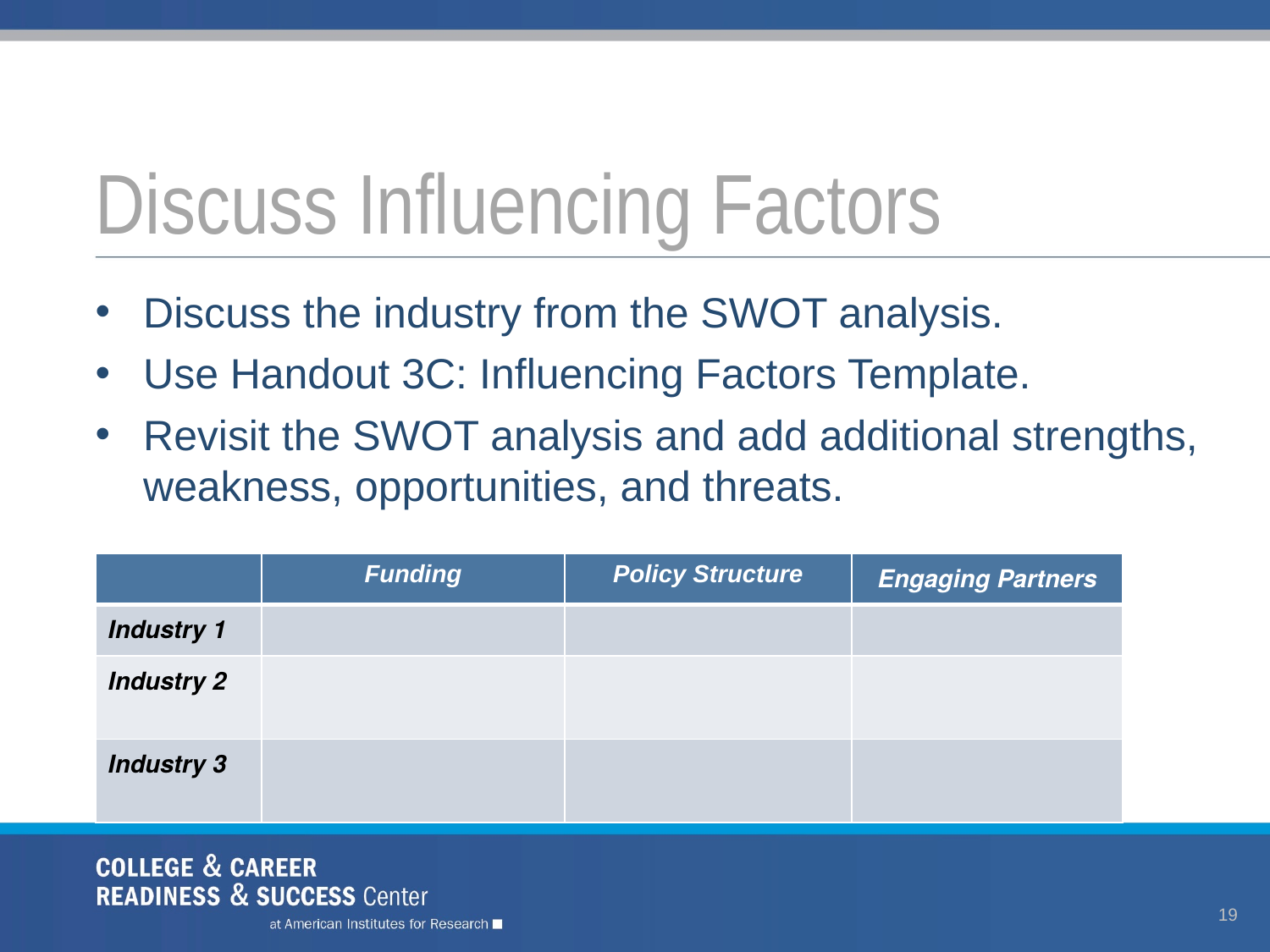

# Discuss Influencing Factors
Discuss the industry from the SWOT analysis.
Use Handout 3C: Influencing Factors Template.
Revisit the SWOT analysis and add additional strengths, weakness, opportunities, and threats.
|  | Funding | Policy Structure | Engaging Partners |
| --- | --- | --- | --- |
| Industry 1 |  |  |  |
| Industry 2 |  |  |  |
| Industry 3 |  |  |  |
19